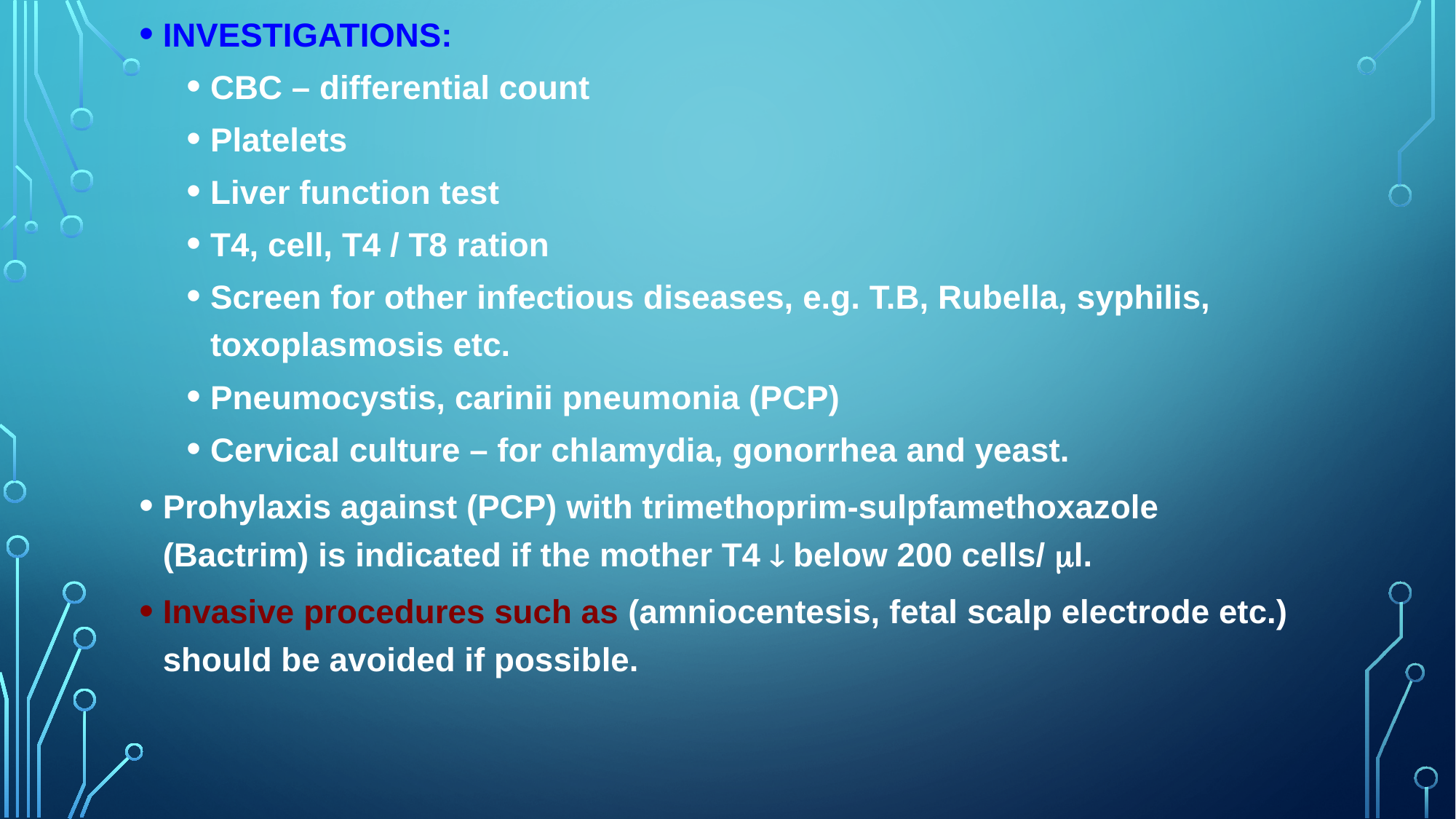

INVESTIGATIONS:
CBC – differential count
Platelets
Liver function test
T4, cell, T4 / T8 ration
Screen for other infectious diseases, e.g. T.B, Rubella, syphilis, toxoplasmosis etc.
Pneumocystis, carinii pneumonia (PCP)
Cervical culture – for chlamydia, gonorrhea and yeast.
Prohylaxis against (PCP) with trimethoprim-sulpfamethoxazole (Bactrim) is indicated if the mother T4 ↓ below 200 cells/ μl.
Invasive procedures such as (amniocentesis, fetal scalp electrode etc.) should be avoided if possible.